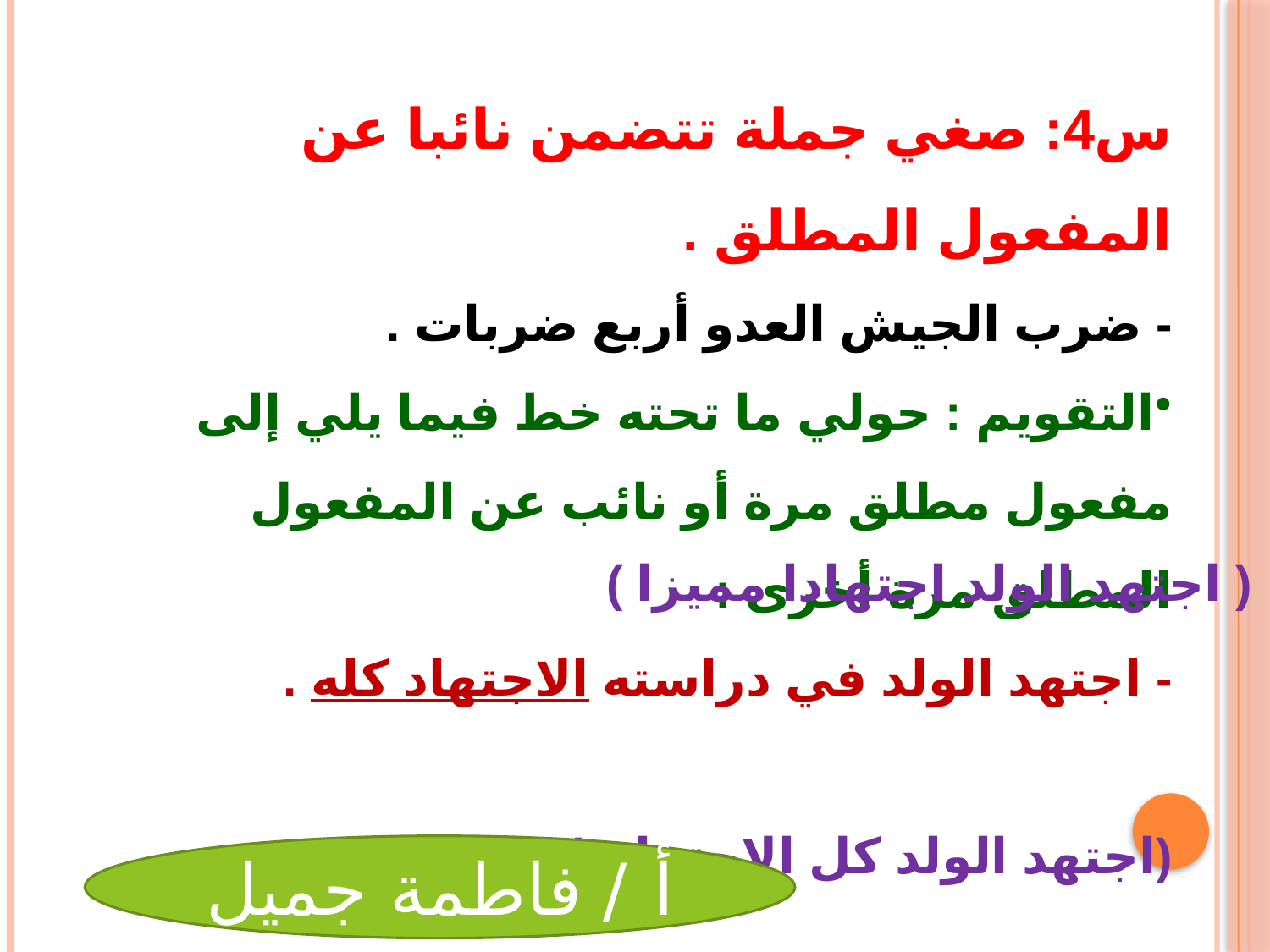

س4: صغي جملة تتضمن نائبا عن المفعول المطلق .
- ضرب الجيش العدو أربع ضربات .
التقويم : حولي ما تحته خط فيما يلي إلى مفعول مطلق مرة أو نائب عن المفعول المطلق مرة أخرى :
- اجتهد الولد في دراسته الاجتهاد كله .

(اجتهد الولد كل الاجتهاد  )
 ( اجتهد الولد اجتهادا مميزا )
أ / فاطمة جميل